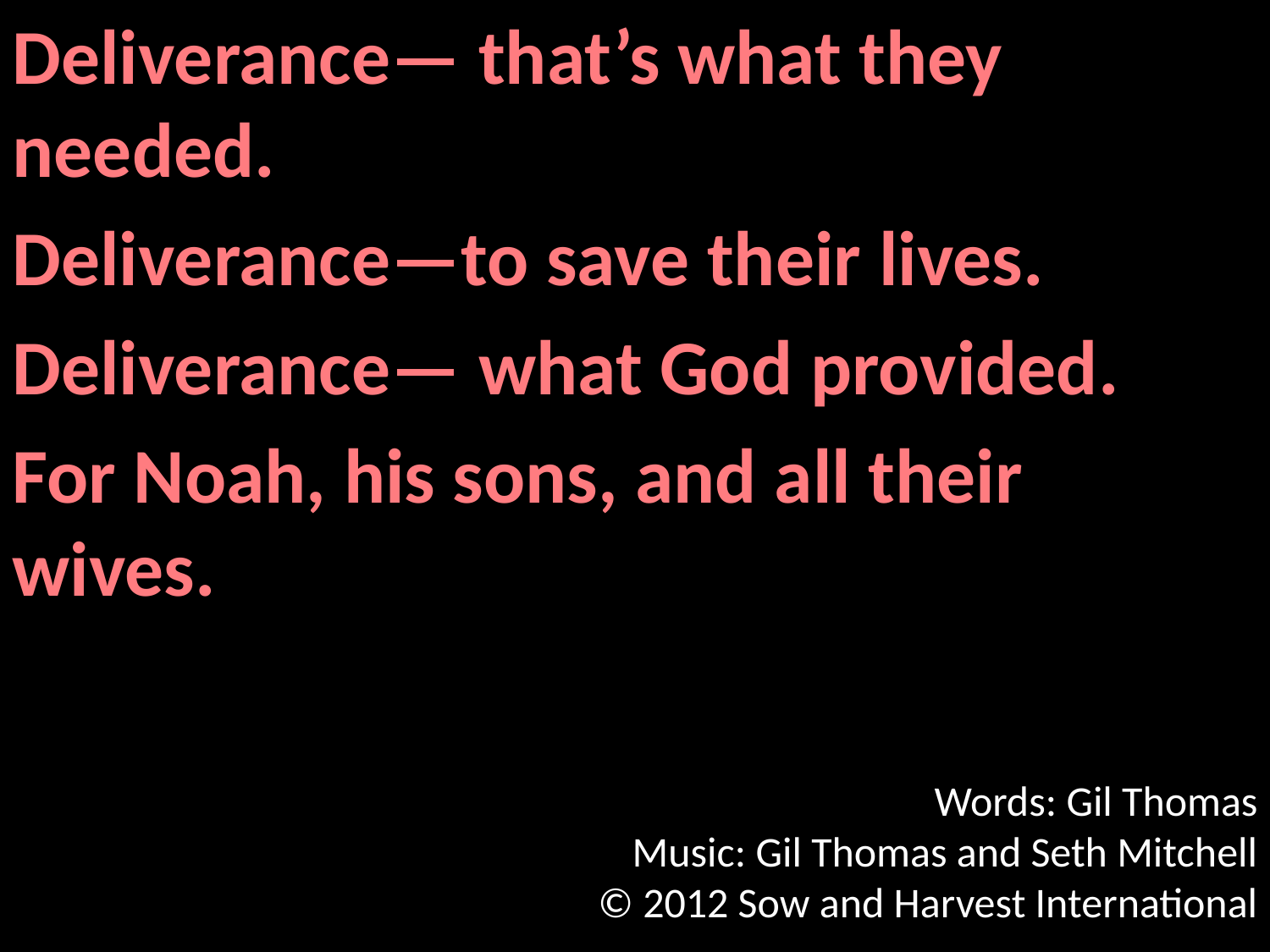

Deliverance— that’s what they needed.
Deliverance—to save their lives.
Deliverance— what God provided.
For Noah, his sons, and all their wives.
Words: Gil Thomas
Music: Gil Thomas and Seth Mitchell
© 2012 Sow and Harvest International